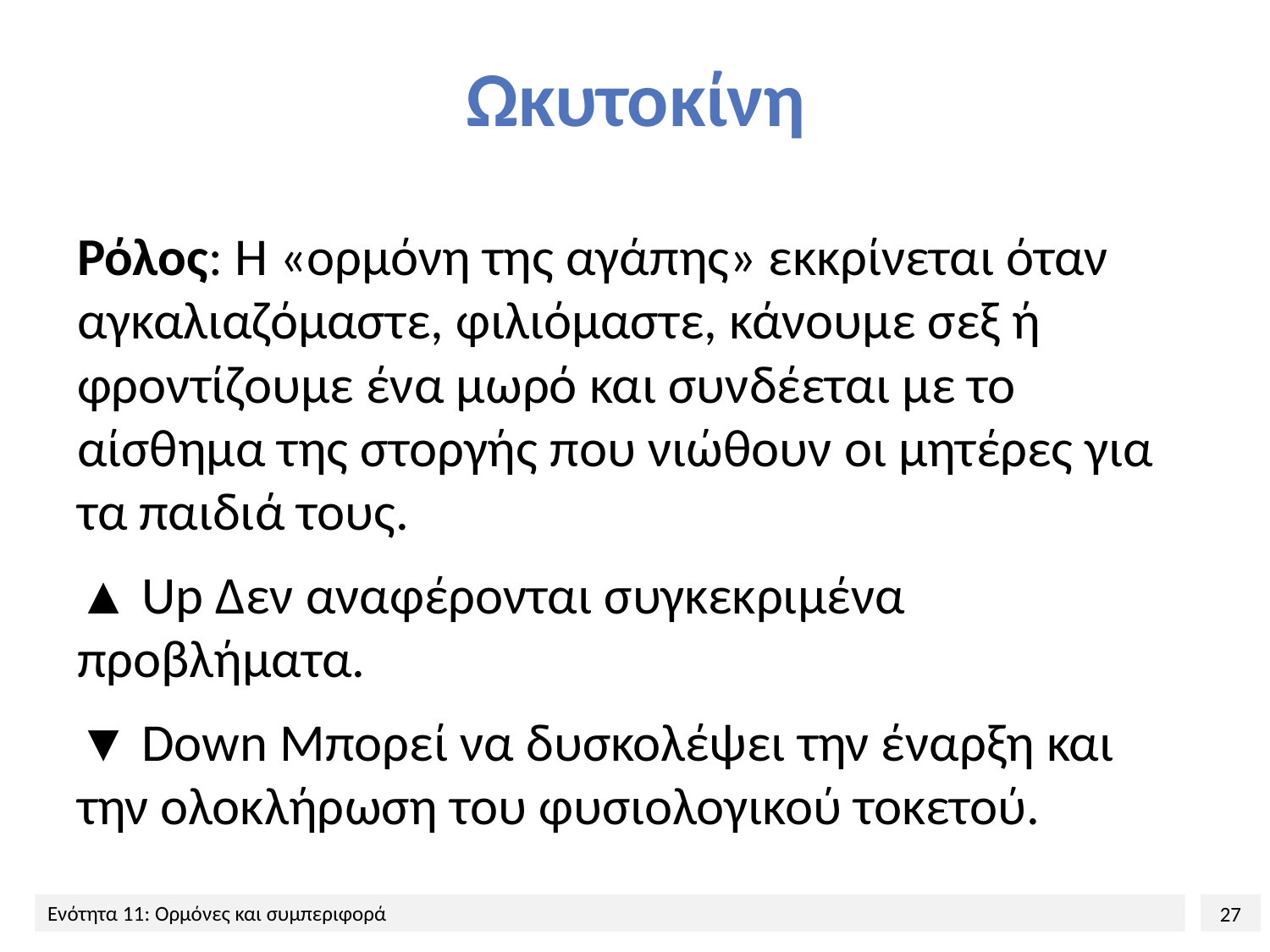

# Ωκυτοκίνη
Ρόλος: Η «ορμόνη της αγάπης» εκκρίνεται όταν αγκαλιαζόμαστε, φιλιόμαστε, κάνουμε σεξ ή φροντίζουμε ένα μωρό και συνδέεται με το αίσθημα της στοργής που νιώθουν οι μητέρες για τα παιδιά τους.
▲ Up Δεν αναφέρονται συγκεκριμένα προβλήματα.
▼ Down Μπορεί να δυσκολέψει την έναρξη και την ολοκλήρωση του φυσιολογικού τοκετού.